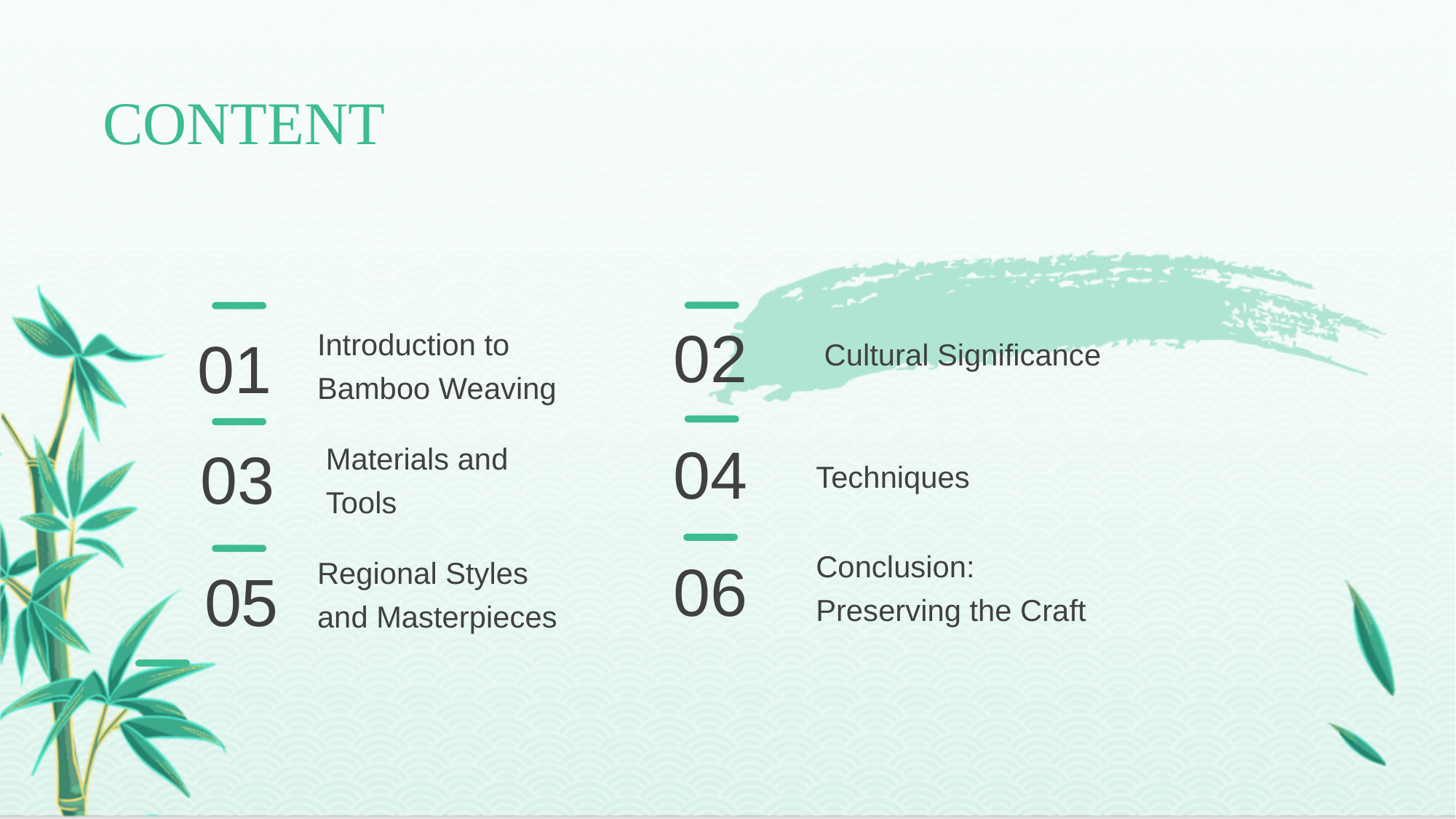

CONTENT

 Cultural Significance
02
Introduction to Bamboo Weaving
01

Techniques
Materials and Tools
04
03

Conclusion: Preserving the Craft

Regional Styles and Masterpieces
06
05